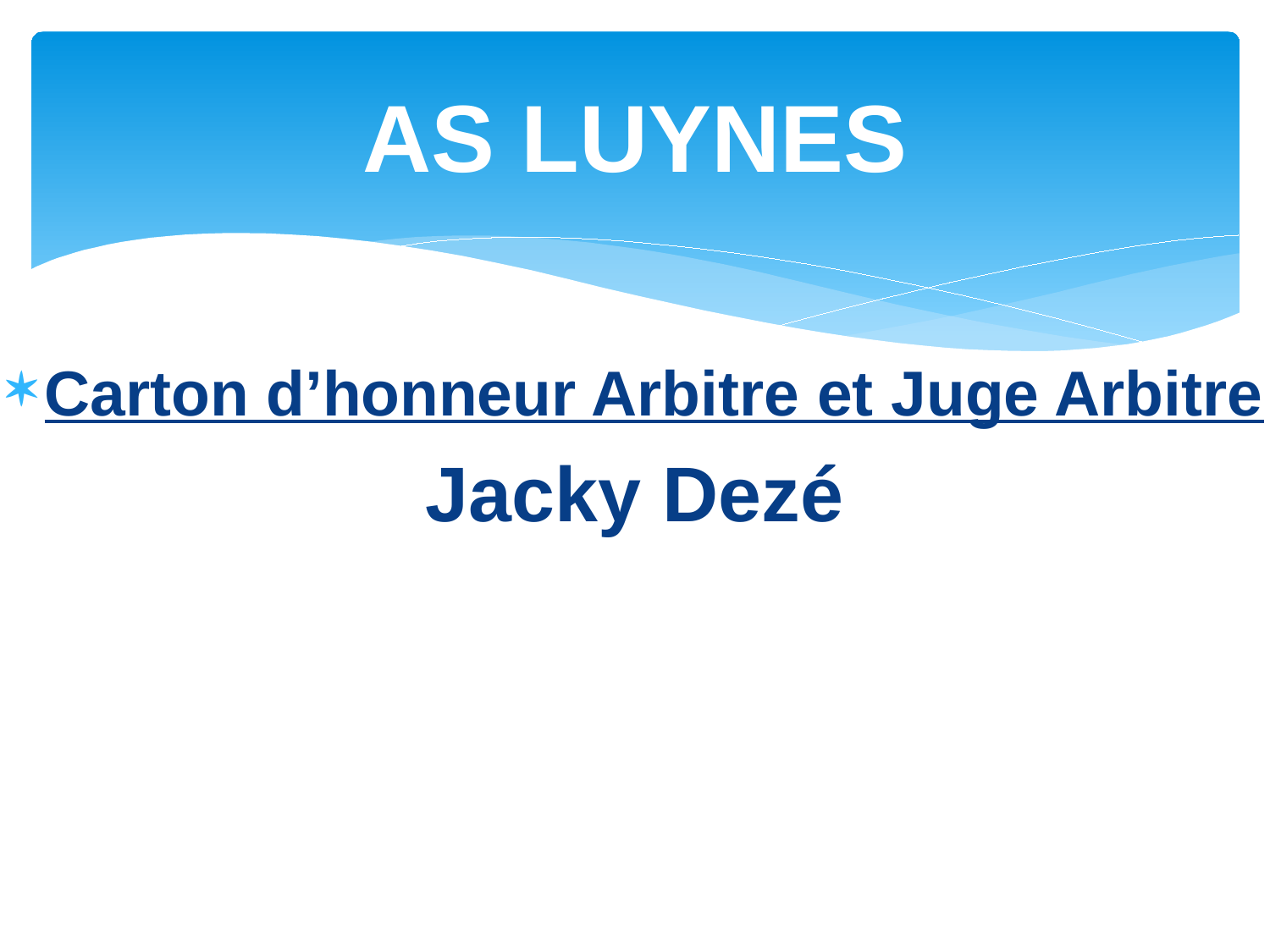

# AS LUYNES
Carton d’honneur Arbitre et Juge Arbitre
Jacky Dezé